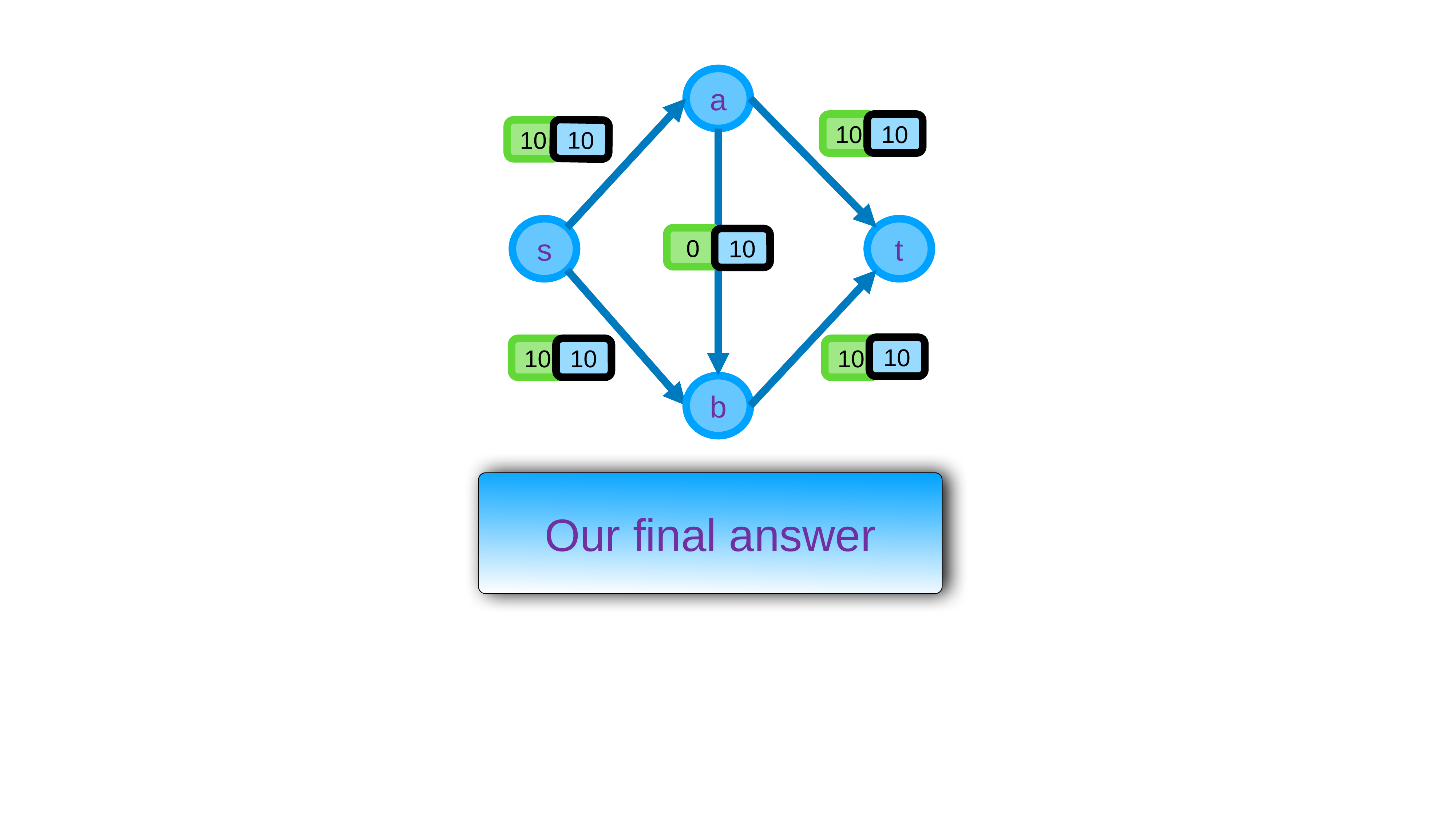

a
10
10
10
10
s
t
0
10
10
10
10
10
b
Our final answer